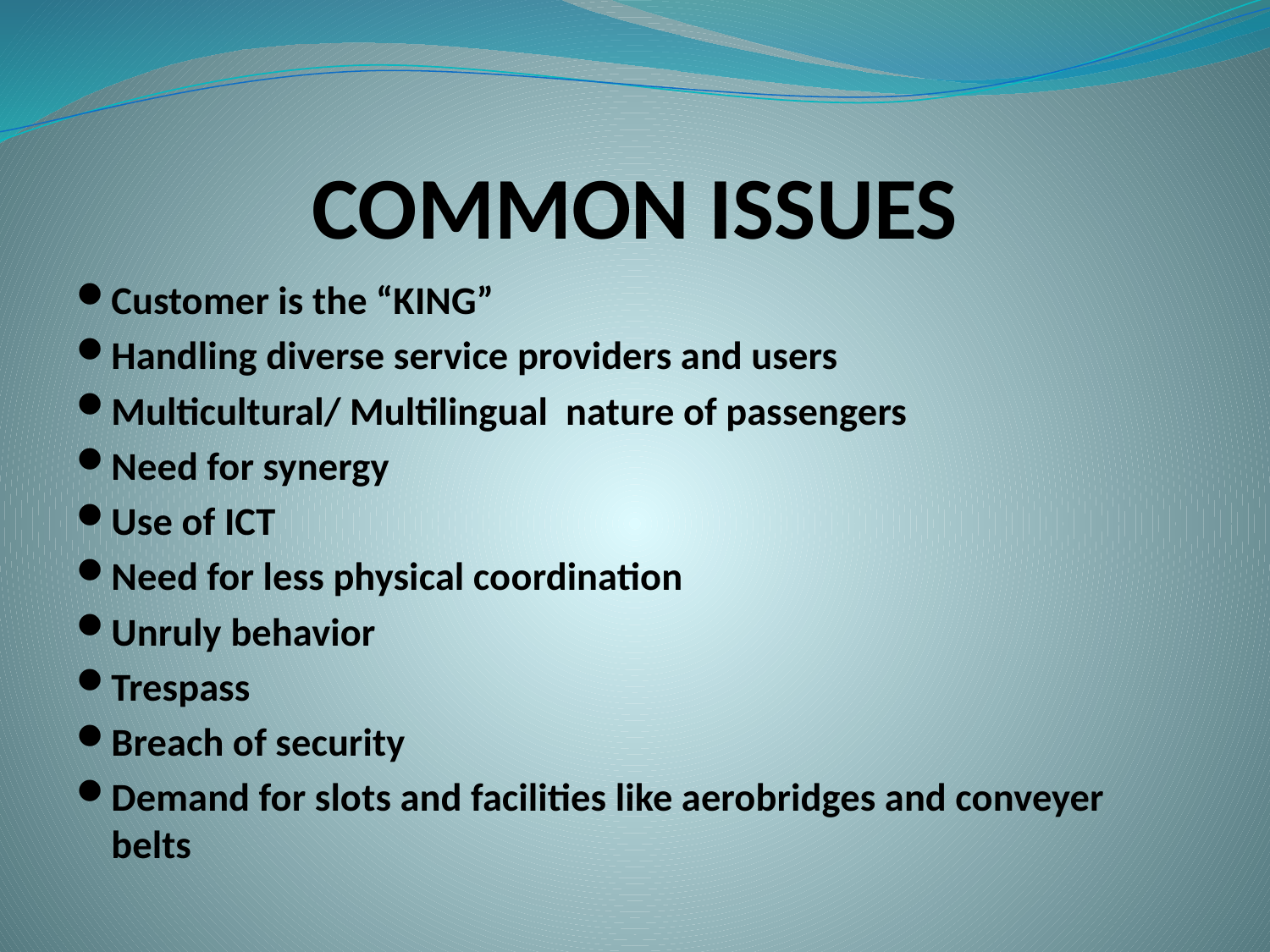

# COMMON ISSUES
Customer is the “KING”
Handling diverse service providers and users
Multicultural/ Multilingual  nature of passengers
Need for synergy
Use of ICT
Need for less physical coordination
Unruly behavior
Trespass
Breach of security
Demand for slots and facilities like aerobridges and conveyer belts